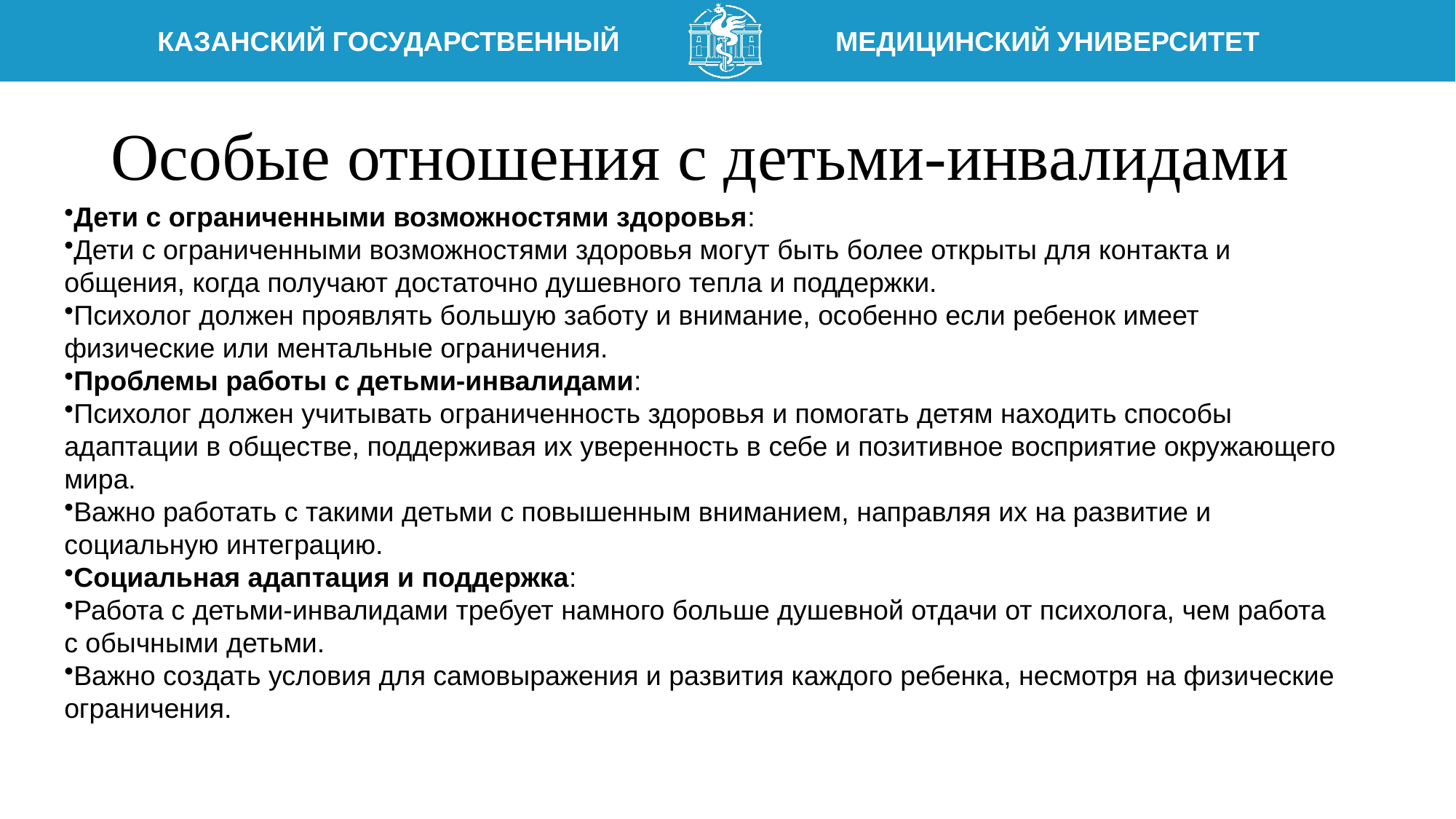

# Особые отношения с детьми-инвалидами
Дети с ограниченными возможностями здоровья:
Дети с ограниченными возможностями здоровья могут быть более открыты для контакта и общения, когда получают достаточно душевного тепла и поддержки.
Психолог должен проявлять большую заботу и внимание, особенно если ребенок имеет физические или ментальные ограничения.
Проблемы работы с детьми-инвалидами:
Психолог должен учитывать ограниченность здоровья и помогать детям находить способы адаптации в обществе, поддерживая их уверенность в себе и позитивное восприятие окружающего мира.
Важно работать с такими детьми с повышенным вниманием, направляя их на развитие и социальную интеграцию.
Социальная адаптация и поддержка:
Работа с детьми-инвалидами требует намного больше душевной отдачи от психолога, чем работа с обычными детьми.
Важно создать условия для самовыражения и развития каждого ребенка, несмотря на физические ограничения.